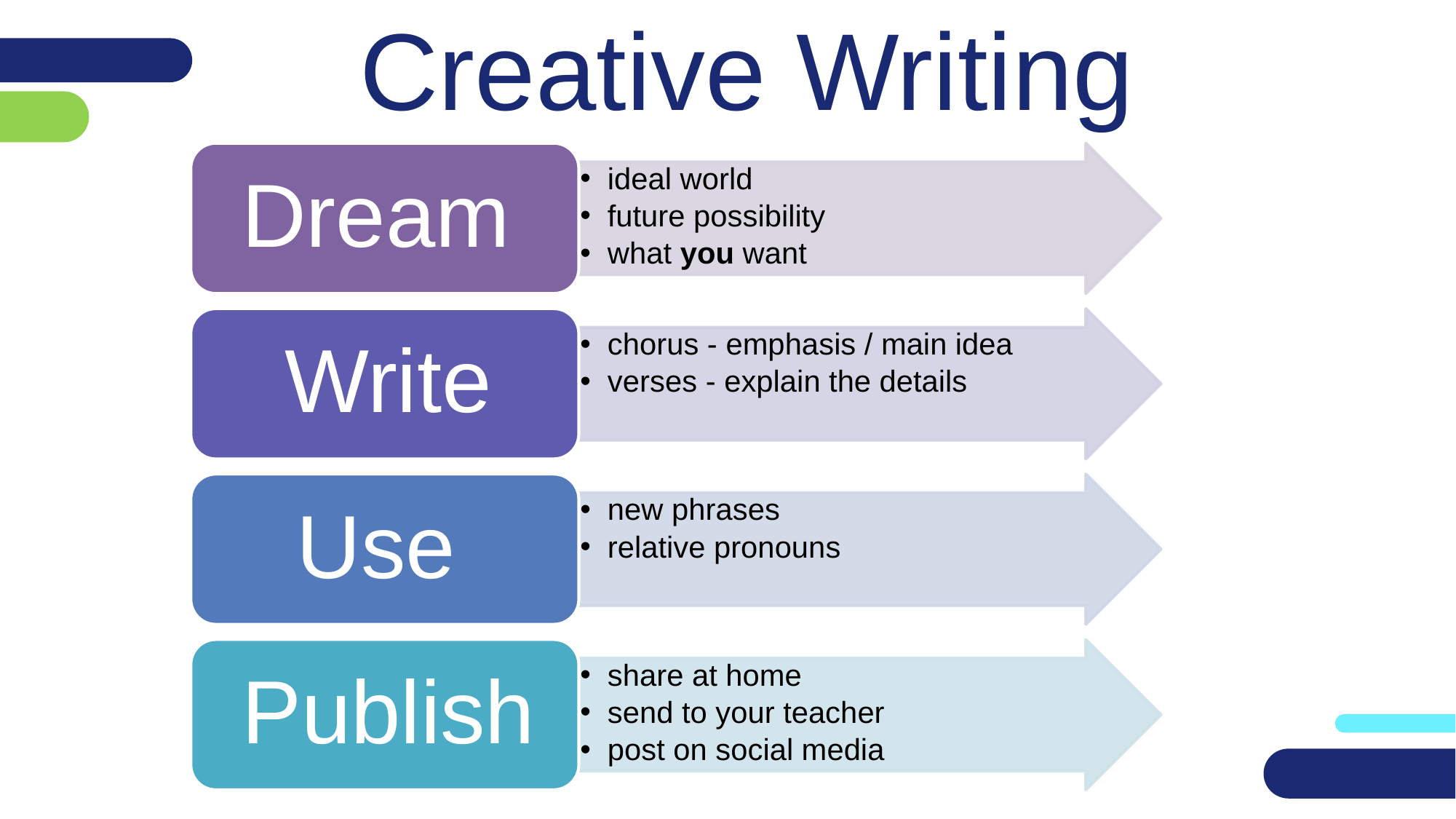

# Creative Writing
ideal world
future possibility
what you want
Dream
chorus - emphasis / main idea
verses - explain the details
Write
new phrases
relative pronouns
Use
share at home
send to your teacher
post on social media
Publish